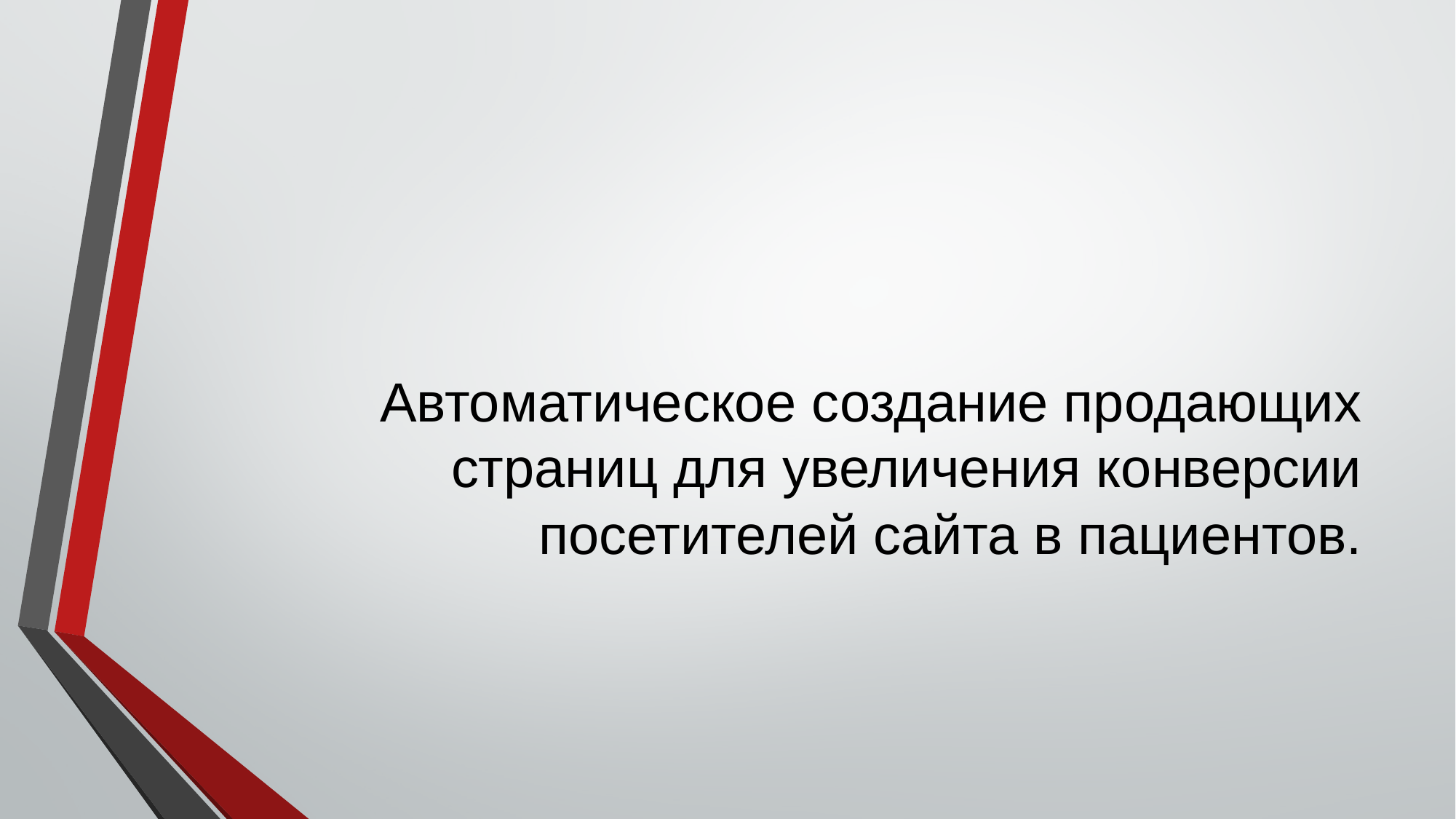

# Автоматическое создание продающих страниц для увеличения конверсии посетителей сайта в пациентов.